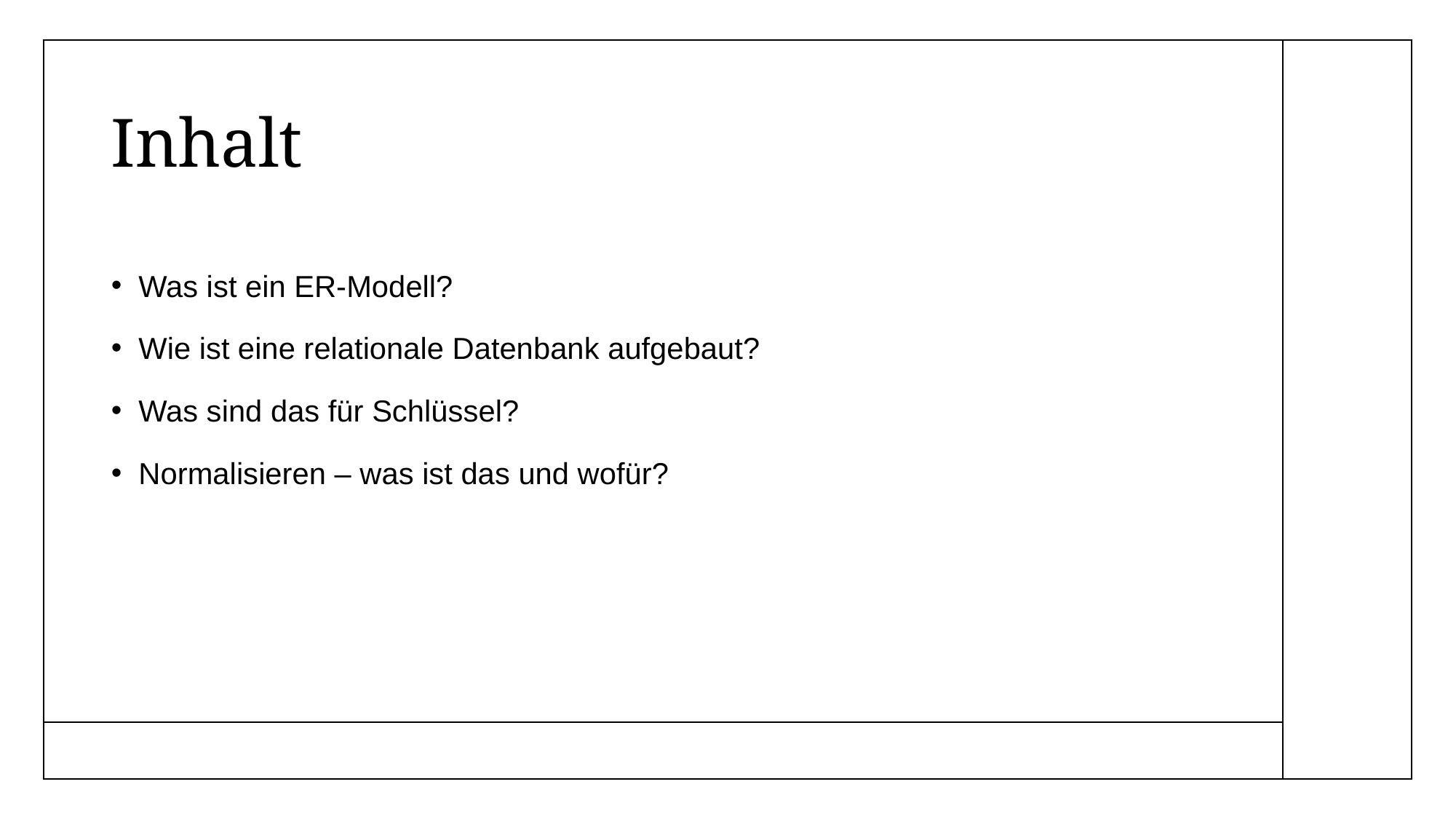

# Inhalt
Was ist ein ER-Modell?
Wie ist eine relationale Datenbank aufgebaut?
Was sind das für Schlüssel?
Normalisieren – was ist das und wofür?